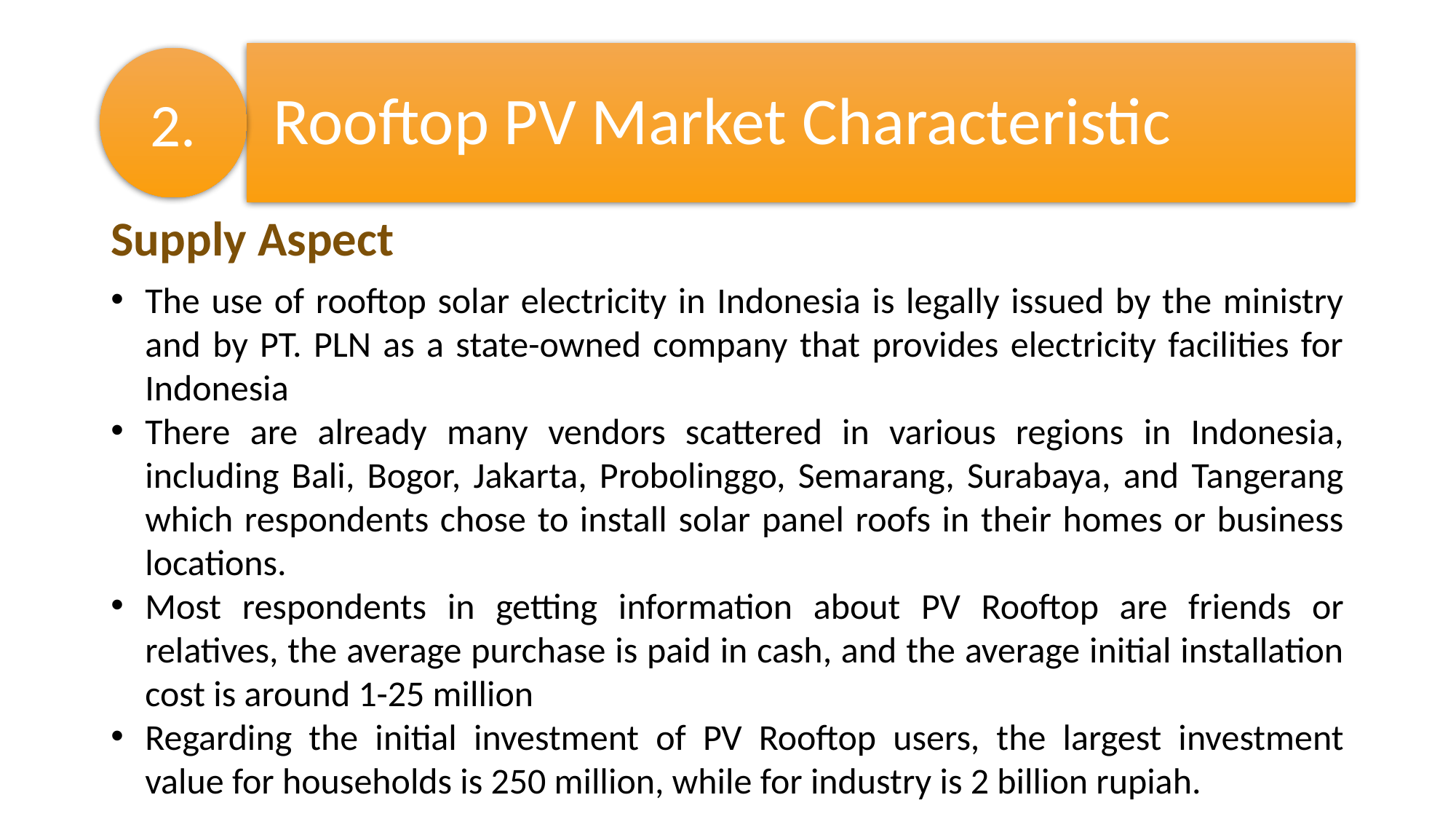

#
 Rooftop PV Market Characteristic
2.
Supply Aspect
The use of rooftop solar electricity in Indonesia is legally issued by the ministry and by PT. PLN as a state-owned company that provides electricity facilities for Indonesia
There are already many vendors scattered in various regions in Indonesia, including Bali, Bogor, Jakarta, Probolinggo, Semarang, Surabaya, and Tangerang which respondents chose to install solar panel roofs in their homes or business locations.
Most respondents in getting information about PV Rooftop are friends or relatives, the average purchase is paid in cash, and the average initial installation cost is around 1-25 million
Regarding the initial investment of PV Rooftop users, the largest investment value for households is 250 million, while for industry is 2 billion rupiah.